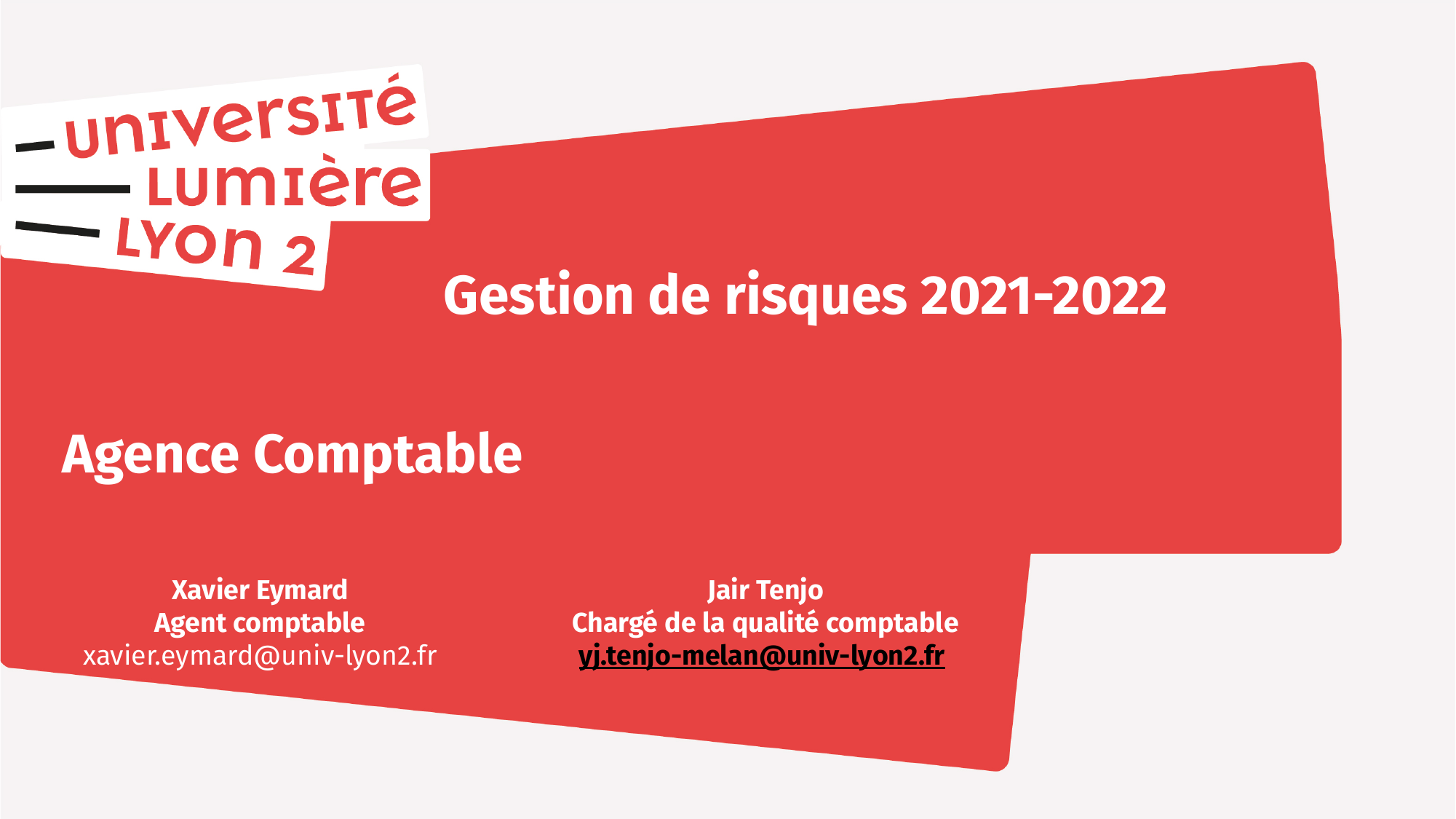

Gestion de risques 2021-2022

Agence Comptable

Xavier Eymard
Agent comptable
xavier.eymard@univ-lyon2.fr
Jair Tenjo
Chargé de la qualité comptable
yj.tenjo-melan@univ-lyon2.fr